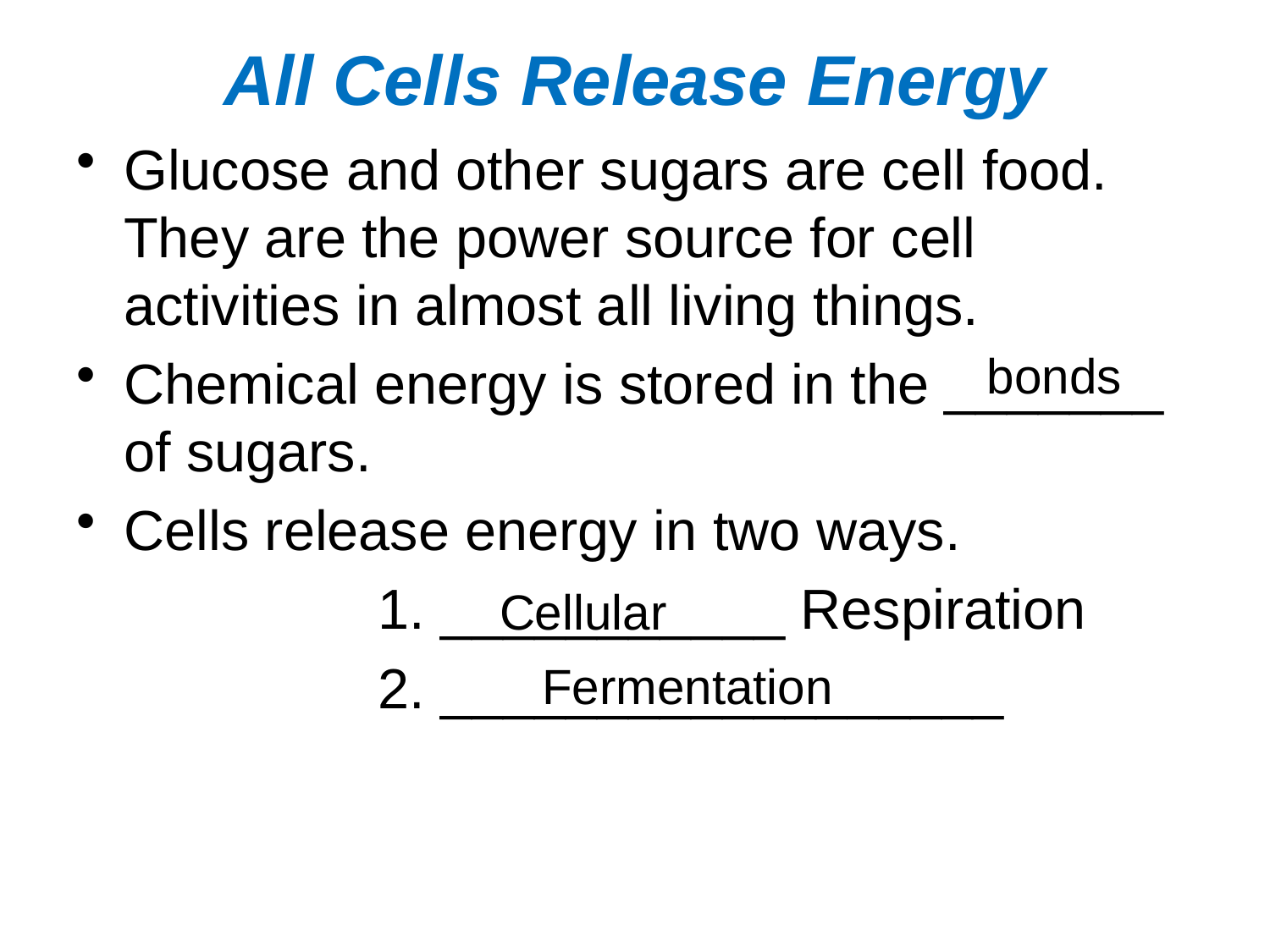

# All Cells Release Energy
Glucose and other sugars are cell food.  They are the power source for cell activities in almost all living things.
Chemical energy is stored in the _______ of sugars.
Cells release energy in two ways.
			1. ___________ Respiration
			2. __________________
bonds
Cellular
Fermentation